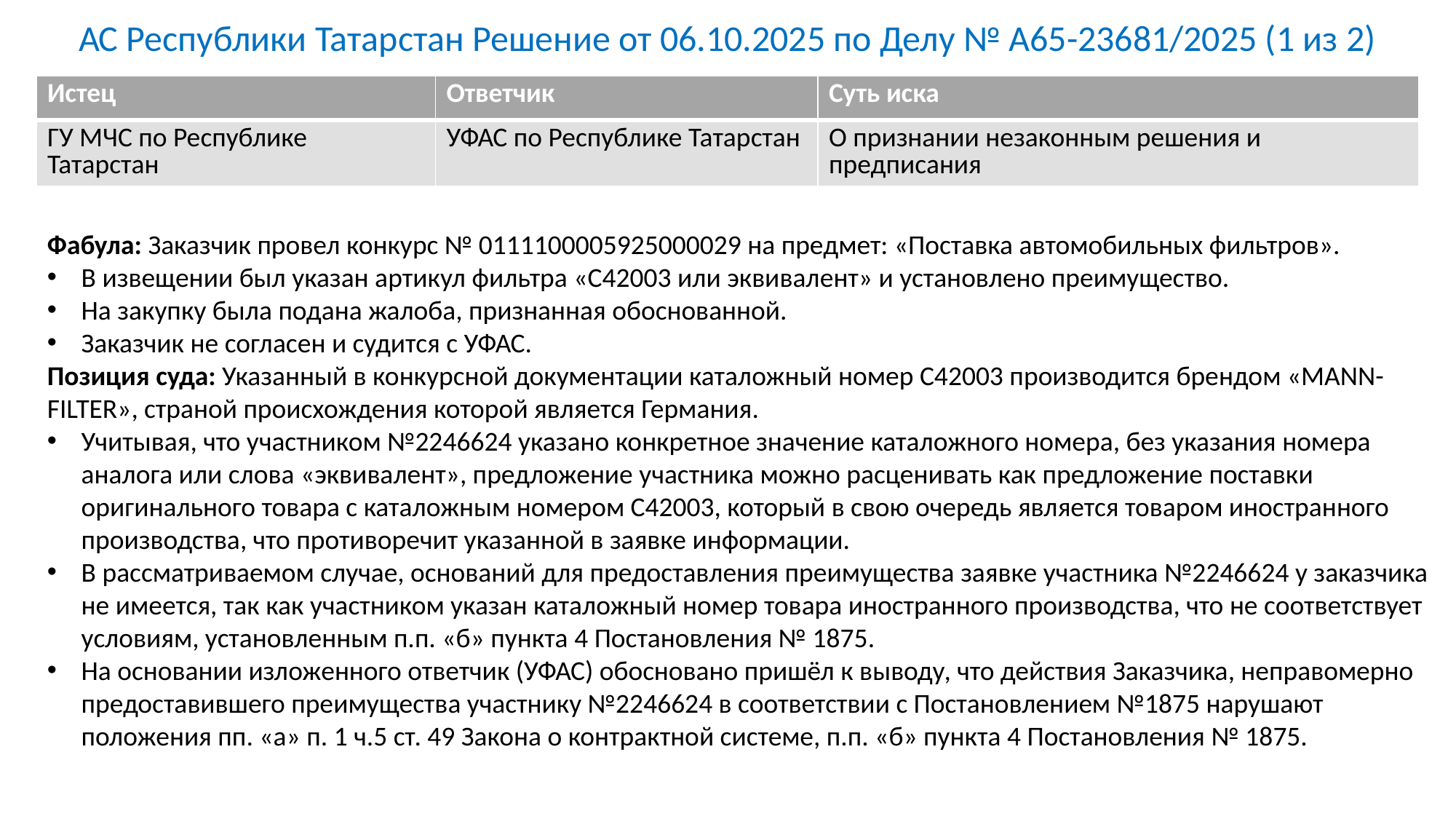

# АС Республики Татарстан Решение от 06.10.2025 по Делу № А65-23681/2025 (1 из 2)
| Истец | Ответчик | Суть иска |
| --- | --- | --- |
| ГУ МЧС по Республике Татарстан | УФАС по Республике Татарстан | О признании незаконным решения и предписания |
Фабула: Заказчик провел конкурс № 0111100005925000029 на предмет: «Поставка автомобильных фильтров».
В извещении был указан артикул фильтра «С42003 или эквивалент» и установлено преимущество.
На закупку была подана жалоба, признанная обоснованной.
Заказчик не согласен и судится с УФАС.
Позиция суда: Указанный в конкурсной документации каталожный номер С42003 производится брендом «MANN-FILTER», страной происхождения которой является Германия.
Учитывая, что участником №2246624 указано конкретное значение каталожного номера, без указания номера аналога или слова «эквивалент», предложение участника можно расценивать как предложение поставки оригинального товара с каталожным номером С42003, который в свою очередь является товаром иностранного производства, что противоречит указанной в заявке информации.
В рассматриваемом случае, оснований для предоставления преимущества заявке участника №2246624 у заказчика не имеется, так как участником указан каталожный номер товара иностранного производства, что не соответствует условиям, установленным п.п. «б» пункта 4 Постановления № 1875.
На основании изложенного ответчик (УФАС) обосновано пришёл к выводу, что действия Заказчика, неправомерно предоставившего преимущества участнику №2246624 в соответствии с Постановлением №1875 нарушают положения пп. «а» п. 1 ч.5 ст. 49 Закона о контрактной системе, п.п. «б» пункта 4 Постановления № 1875.